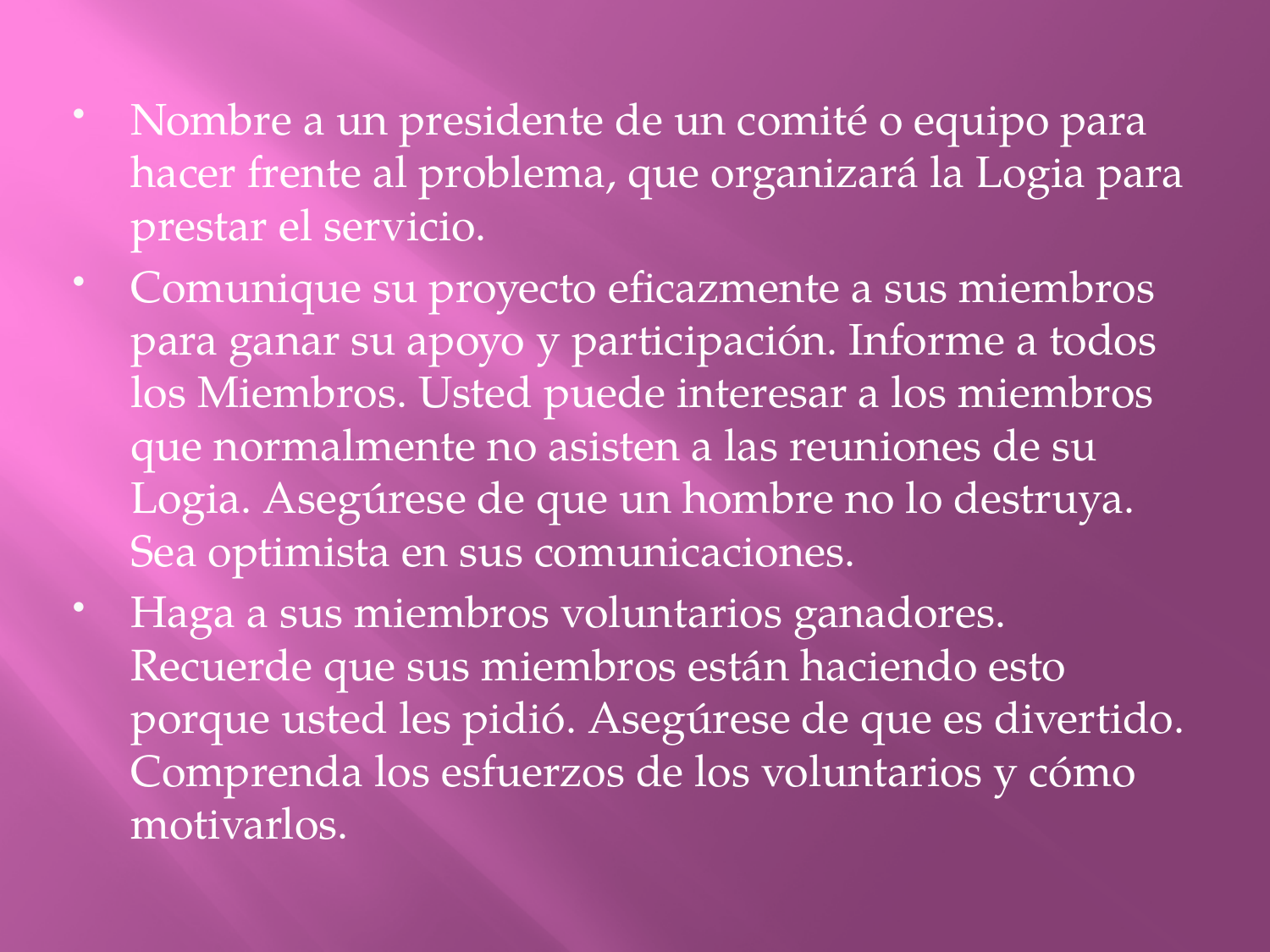

Nombre a un presidente de un comité o equipo para hacer frente al problema, que organizará la Logia para prestar el servicio.
Comunique su proyecto eficazmente a sus miembros para ganar su apoyo y participación. Informe a todos los Miembros. Usted puede interesar a los miembros que normalmente no asisten a las reuniones de su Logia. Asegúrese de que un hombre no lo destruya. Sea optimista en sus comunicaciones.
Haga a sus miembros voluntarios ganadores. Recuerde que sus miembros están haciendo esto porque usted les pidió. Asegúrese de que es divertido. Comprenda los esfuerzos de los voluntarios y cómo motivarlos.